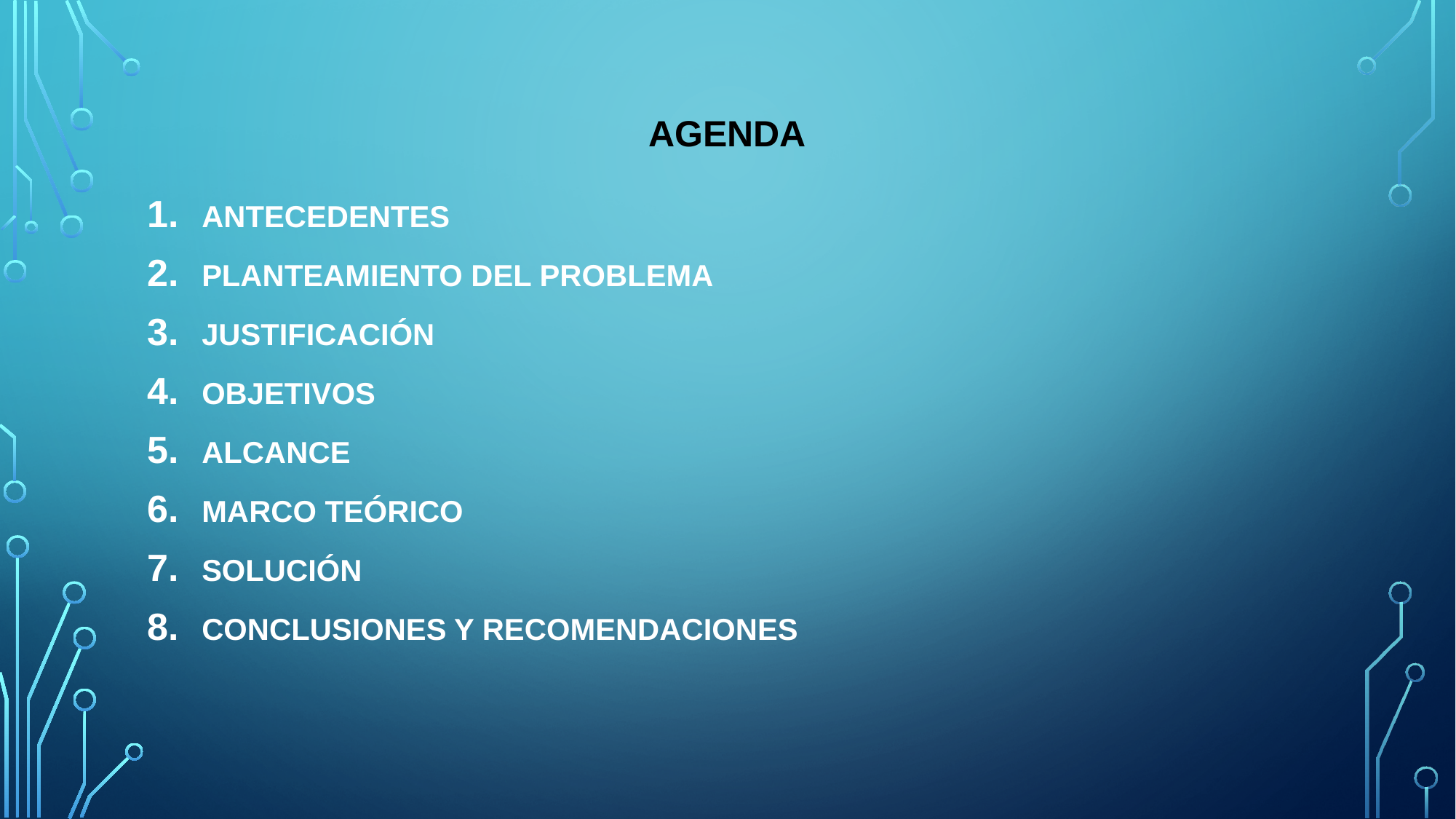

# Agenda
ANTECEDENTES
PLANTEAMIENTO DEL PROBLEMA
JUSTIFICACIÓN
OBJETIVOS
ALCANCE
MARCO TEÓRICO
SOLUCIÓN
CONCLUSIONES Y RECOMENDACIONES